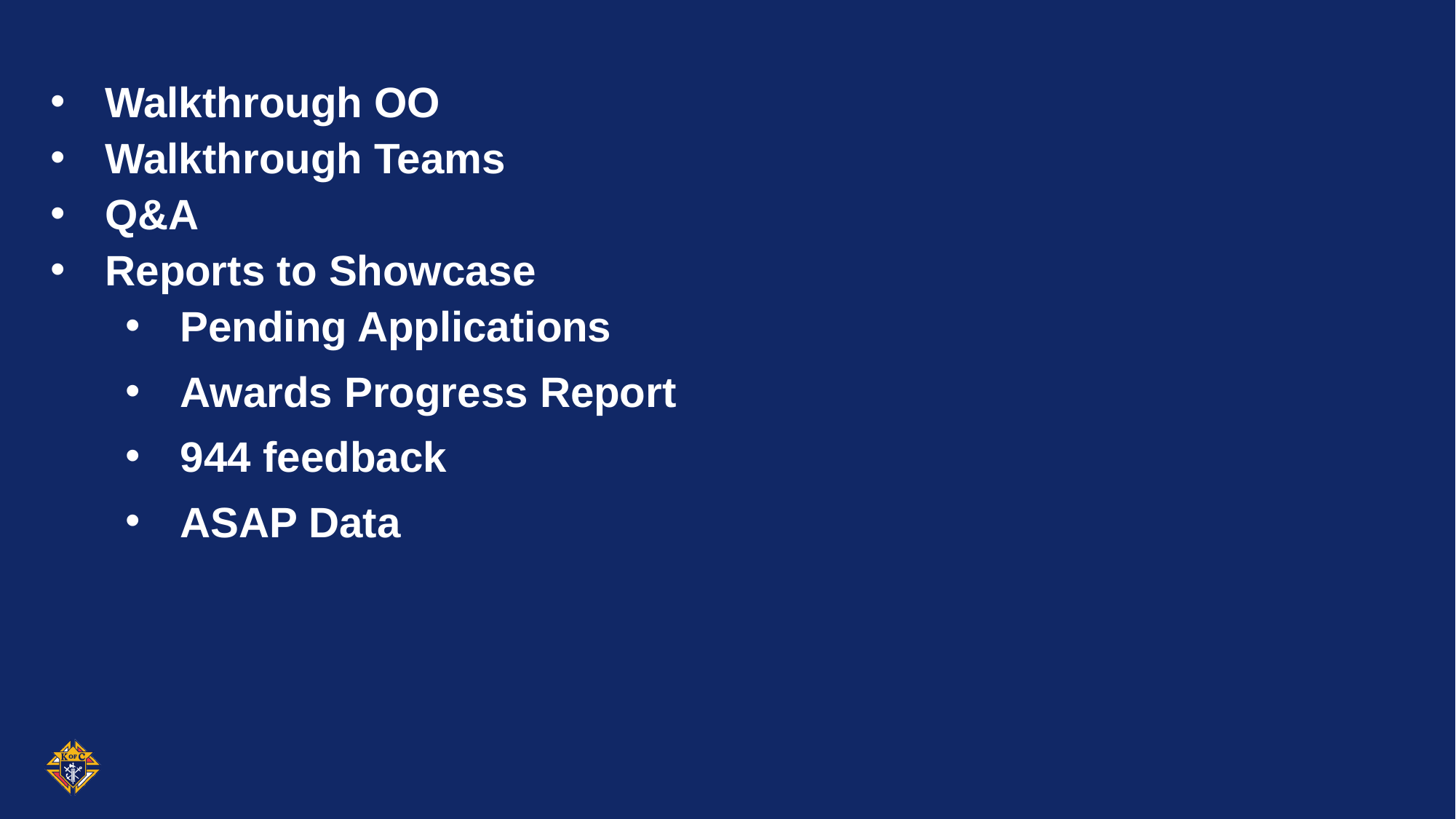

Walkthrough OO
Walkthrough Teams
Q&A
Reports to Showcase
Pending Applications
Awards Progress Report
944 feedback
ASAP Data